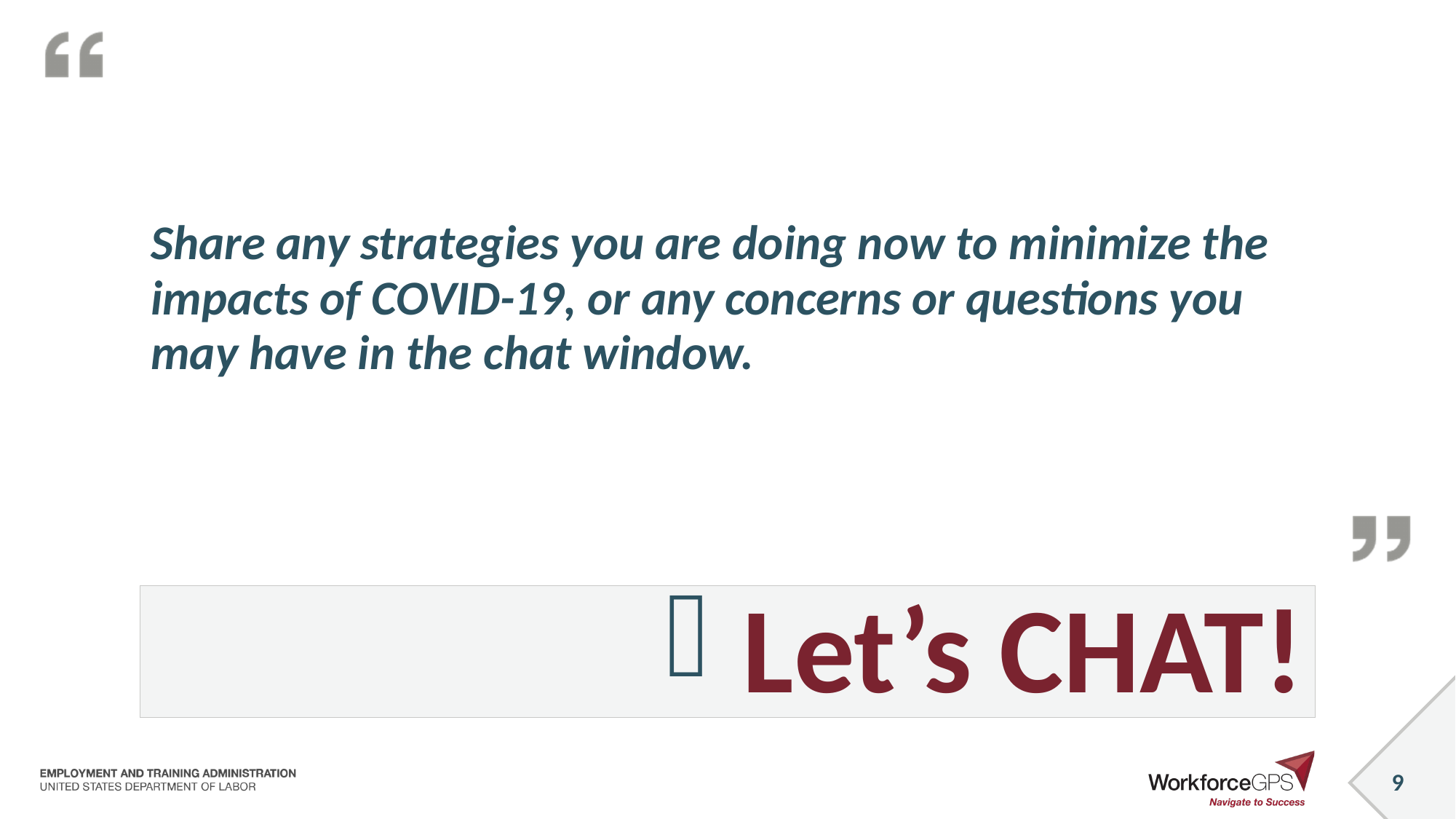

Share any strategies you are doing now to minimize the impacts of COVID-19, or any concerns or questions you may have in the chat window.
Let’s CHAT!
9